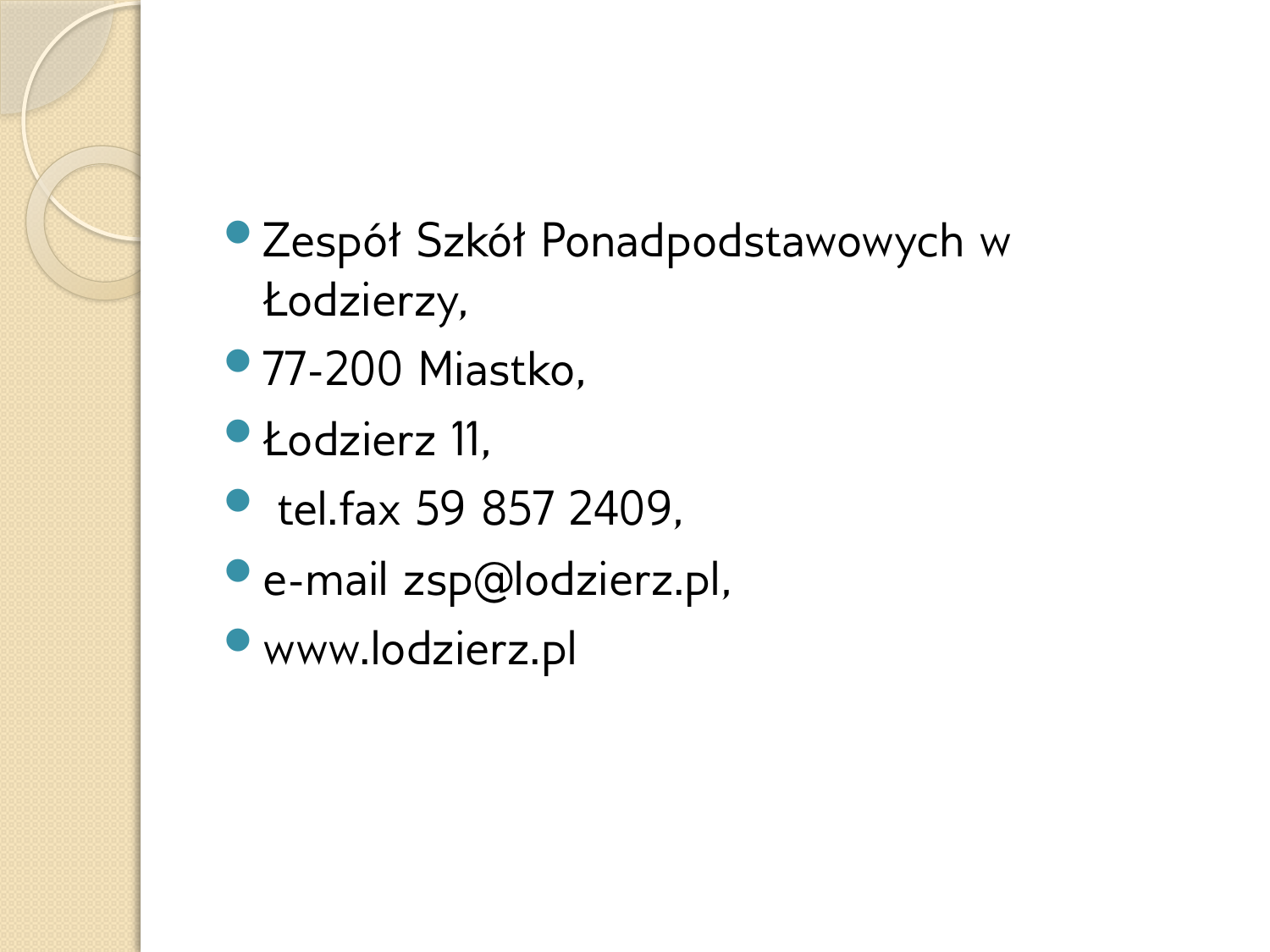

#
Zespół Szkół Ponadpodstawowych w Łodzierzy,
77-200 Miastko,
Łodzierz 11,
 tel.fax 59 857 2409,
e-mail zsp@lodzierz.pl,
www.lodzierz.pl